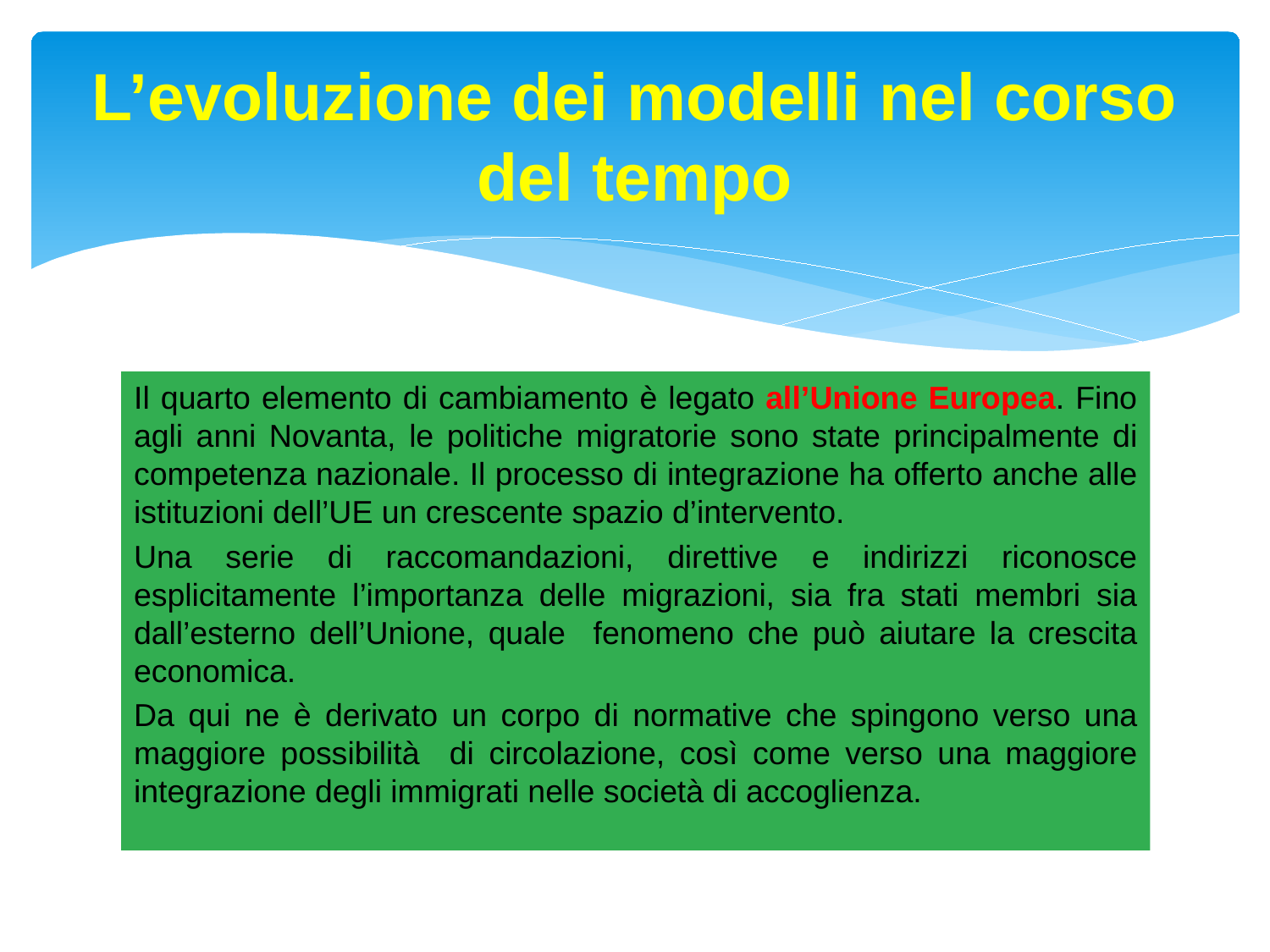

# L’evoluzione dei modelli nel corso del tempo
Il quarto elemento di cambiamento è legato all’Unione Europea. Fino agli anni Novanta, le politiche migratorie sono state principalmente di competenza nazionale. Il processo di integrazione ha offerto anche alle istituzioni dell’UE un crescente spazio d’intervento.
Una serie di raccomandazioni, direttive e indirizzi riconosce esplicitamente l’importanza delle migrazioni, sia fra stati membri sia dall’esterno dell’Unione, quale  fenomeno che può aiutare la crescita economica.
Da qui ne è derivato un corpo di normative che spingono verso una maggiore possibilità  di circolazione, così come verso una maggiore integrazione degli immigrati nelle società di accoglienza.